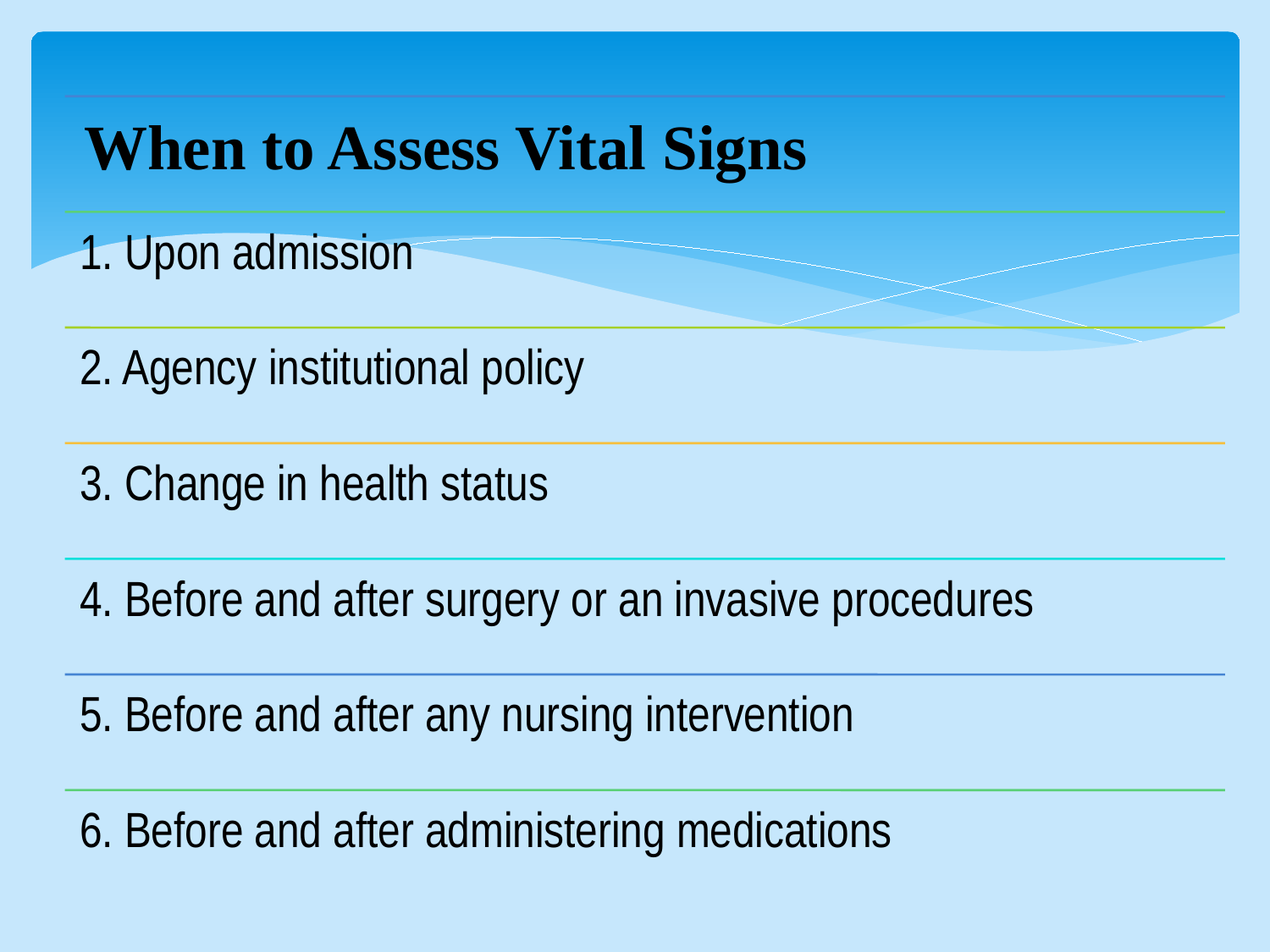

When to Assess Vital Signs
1. Upon admission
2. Agency institutional policy
3. Change in health status
4. Before and after surgery or an invasive procedures
5. Before and after any nursing intervention
6. Before and after administering medications